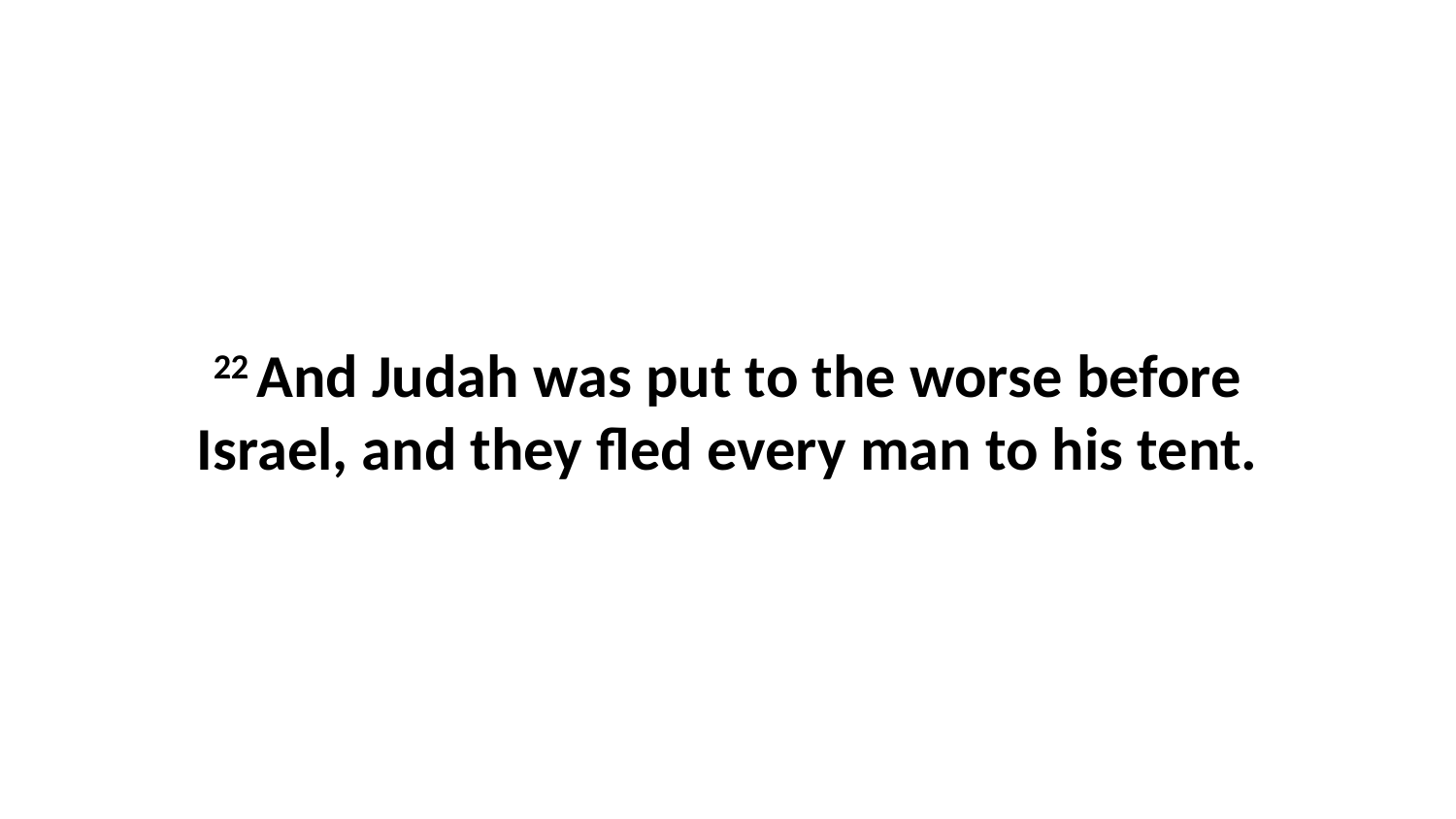

22 And Judah was put to the worse before Israel, and they fled every man to his tent.